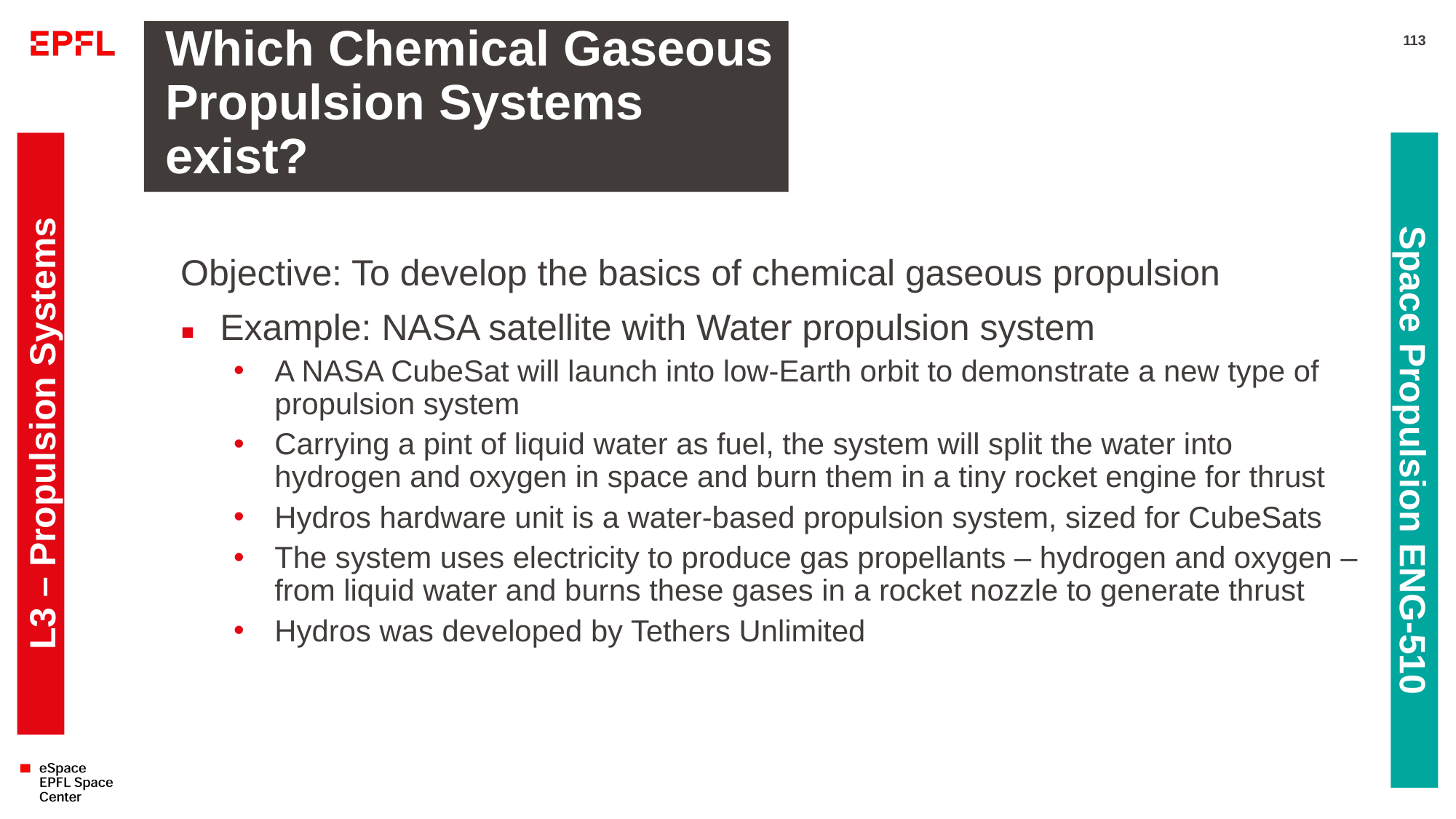

# Which Chemical Gaseous Propulsion Systems exist?
113
Objective: To develop the basics of chemical gaseous propulsion
Example: NASA satellite with Water propulsion system
A NASA CubeSat will launch into low-Earth orbit to demonstrate a new type of propulsion system
Carrying a pint of liquid water as fuel, the system will split the water into hydrogen and oxygen in space and burn them in a tiny rocket engine for thrust
Hydros hardware unit is a water-based propulsion system, sized for CubeSats
The system uses electricity to produce gas propellants – hydrogen and oxygen – from liquid water and burns these gases in a rocket nozzle to generate thrust
Hydros was developed by Tethers Unlimited
L3 – Propulsion Systems
Space Propulsion ENG-510